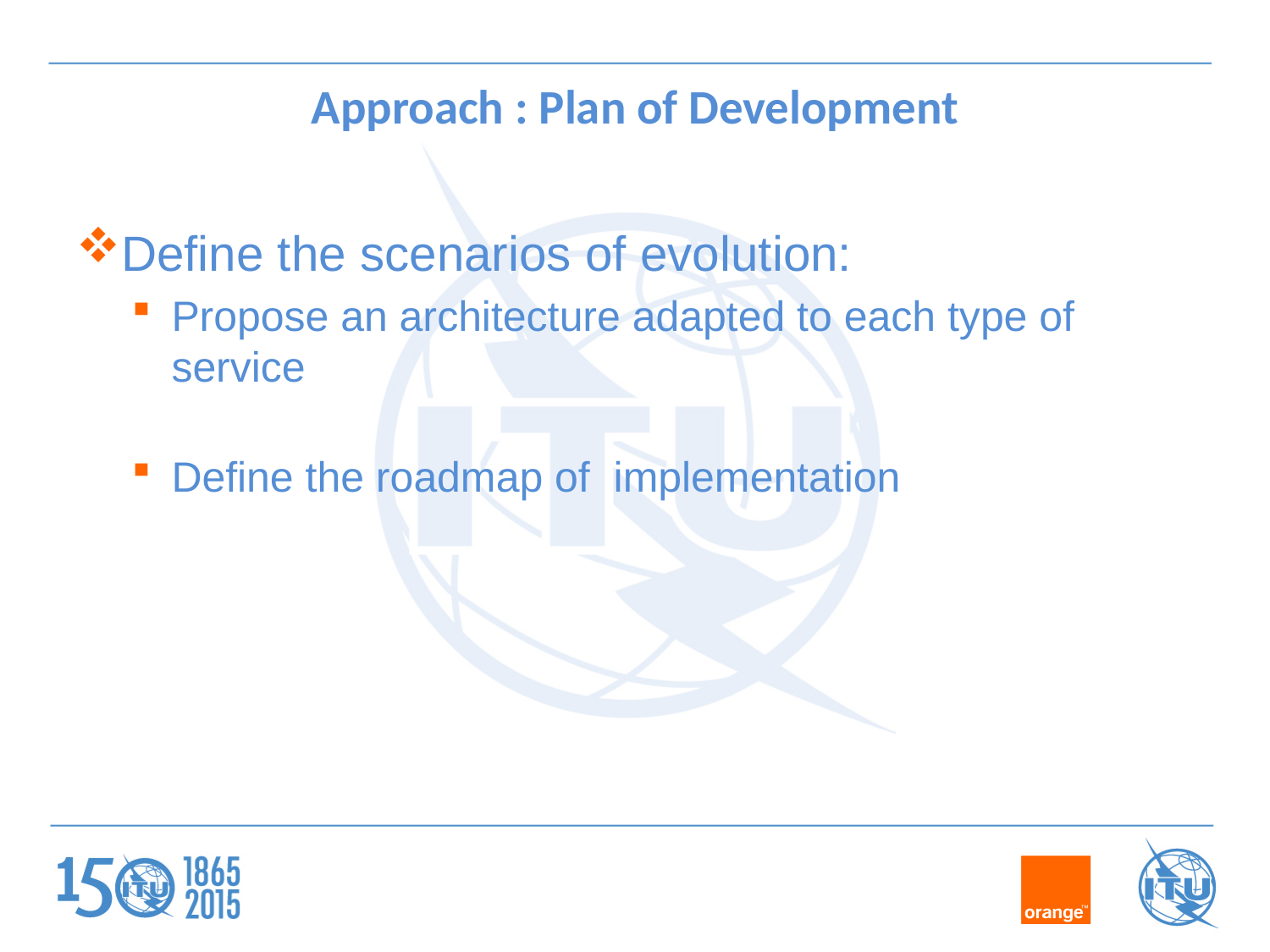

# Approach : Plan of Development
Define the scenarios of evolution:
Propose an architecture adapted to each type of service
Define the roadmap of  implementation